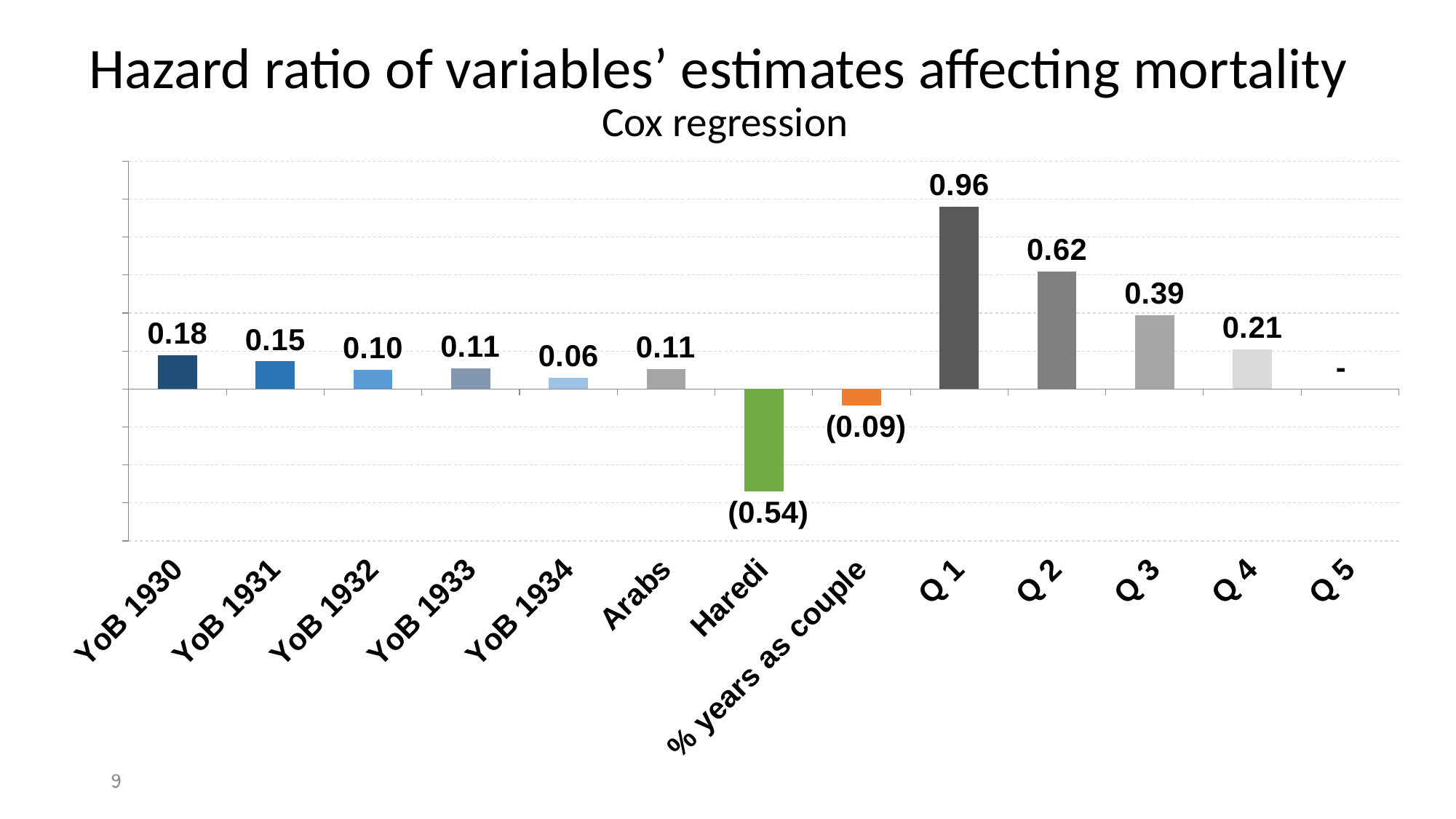

# Hazard ratio of variables’ estimates affecting mortality Cox regression

### Chart

| Category |  |
|---|---|
| YoB 1930 | 0.17799999999999994 |
| YoB 1931 | 0.1459999999999999 |
| YoB 1932 | 0.10000000000000009 |
| YoB 1933 | 0.1080000000000001 |
| YoB 1934 | 0.05800000000000005 |
| Arabs | 0.10499999999999998 |
| Haredi | -0.538 |
|    % years as couple | -0.08799999999999997 |
| Q 1 | 0.9590000000000001 |
| Q 2 | 0.6200000000000001 |
| Q 3 | 0.3879999999999999 |
| Q 4 | 0.20799999999999996 |
| Q 5 | 0.0 |
9